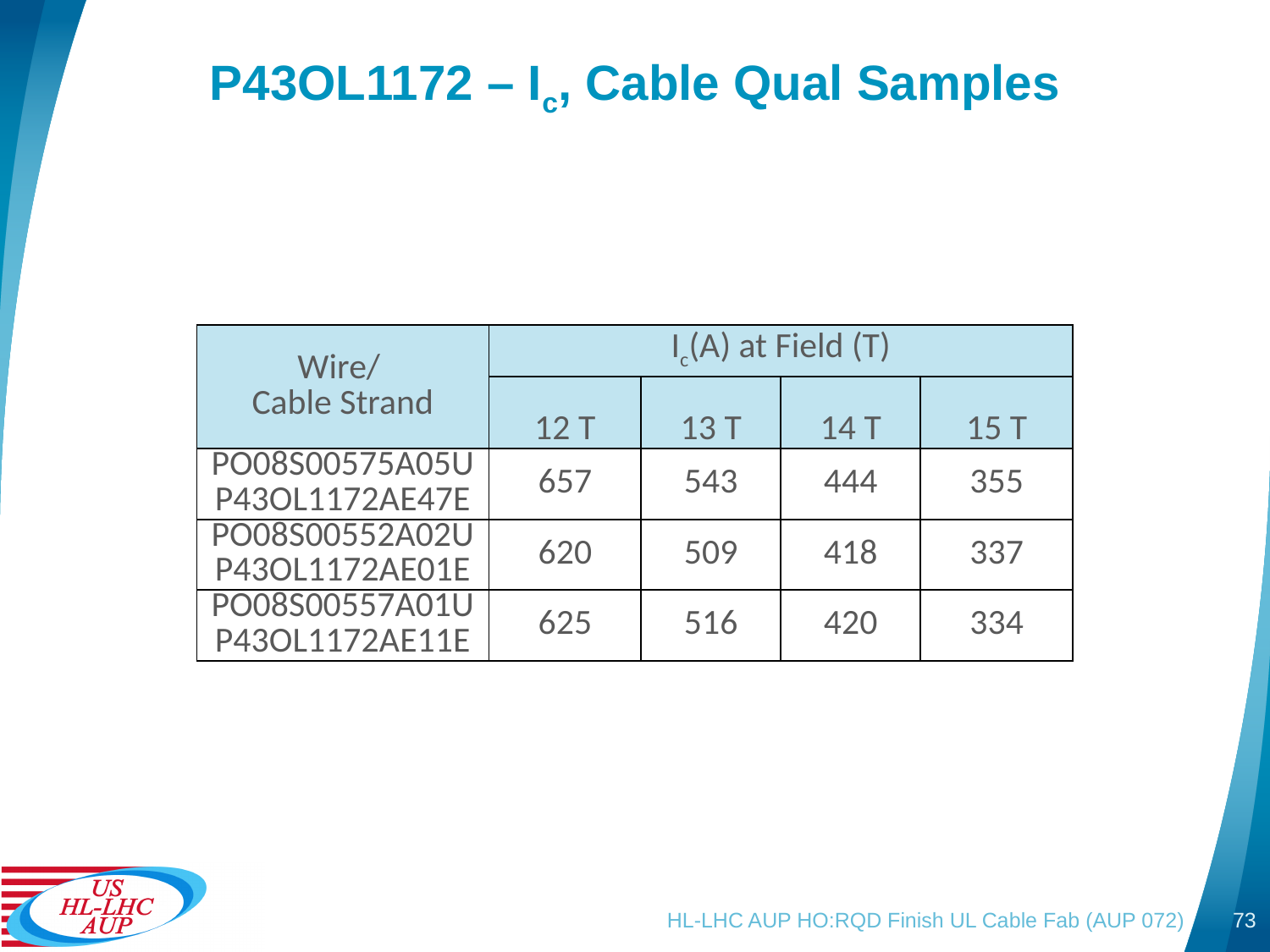

# P43OL1172 – Ic, Cable Qual Samples
| Wire/ Cable Strand | Ic(A) at Field (T) |  |  |  |
| --- | --- | --- | --- | --- |
|  | 12 T | 13 T | 14 T | 15 T |
| PO08S00575A05U P43OL1172AE47E | 657 | 543 | 444 | 355 |
| PO08S00552A02U P43OL1172AE01E | 620 | 509 | 418 | 337 |
| PO08S00557A01U P43OL1172AE11E | 625 | 516 | 420 | 334 |
HL-LHC AUP HO:RQD Finish UL Cable Fab (AUP 072)
73